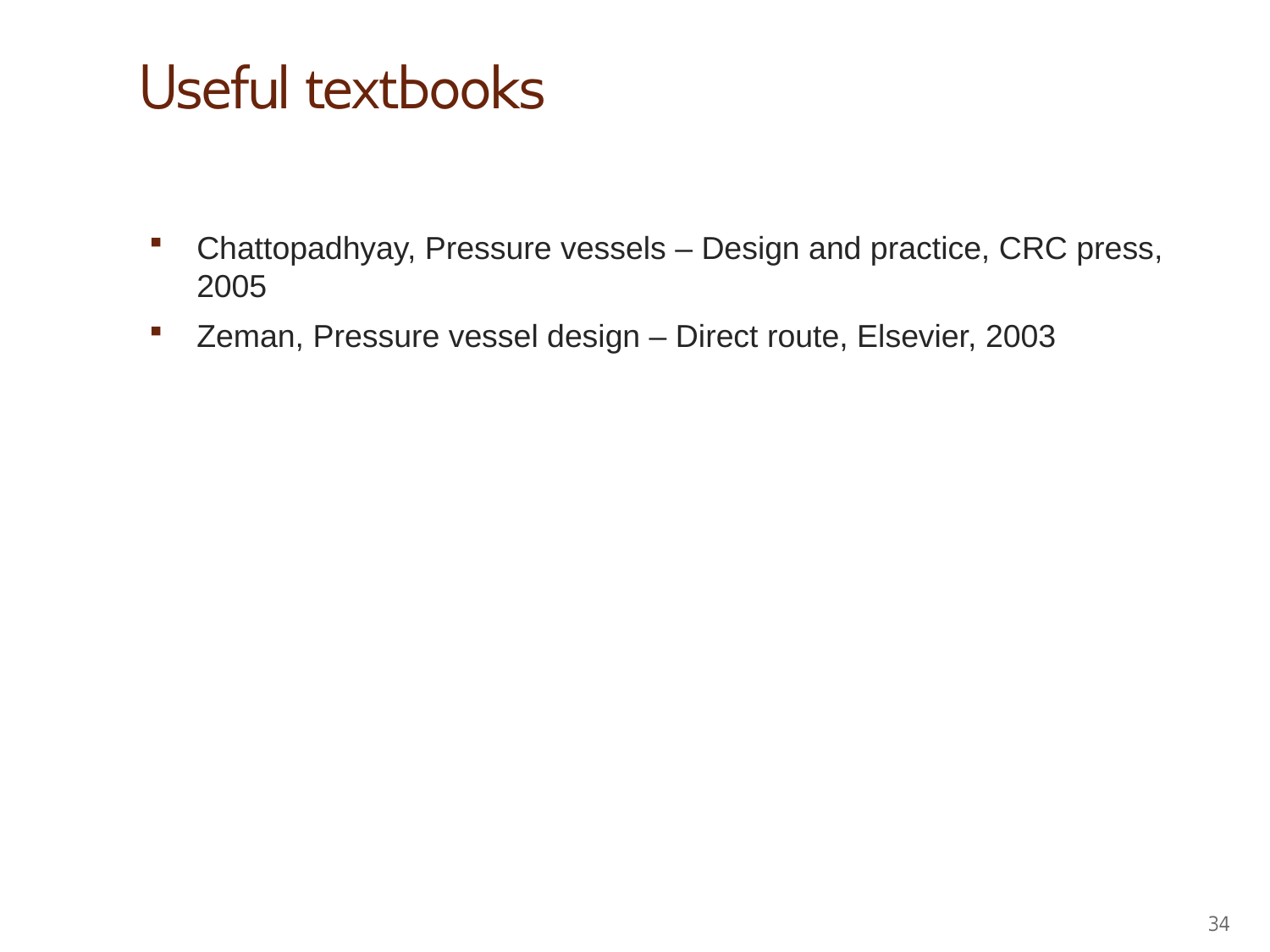

# Useful textbooks
Chattopadhyay, Pressure vessels – Design and practice, CRC press, 2005
Zeman, Pressure vessel design – Direct route, Elsevier, 2003

34